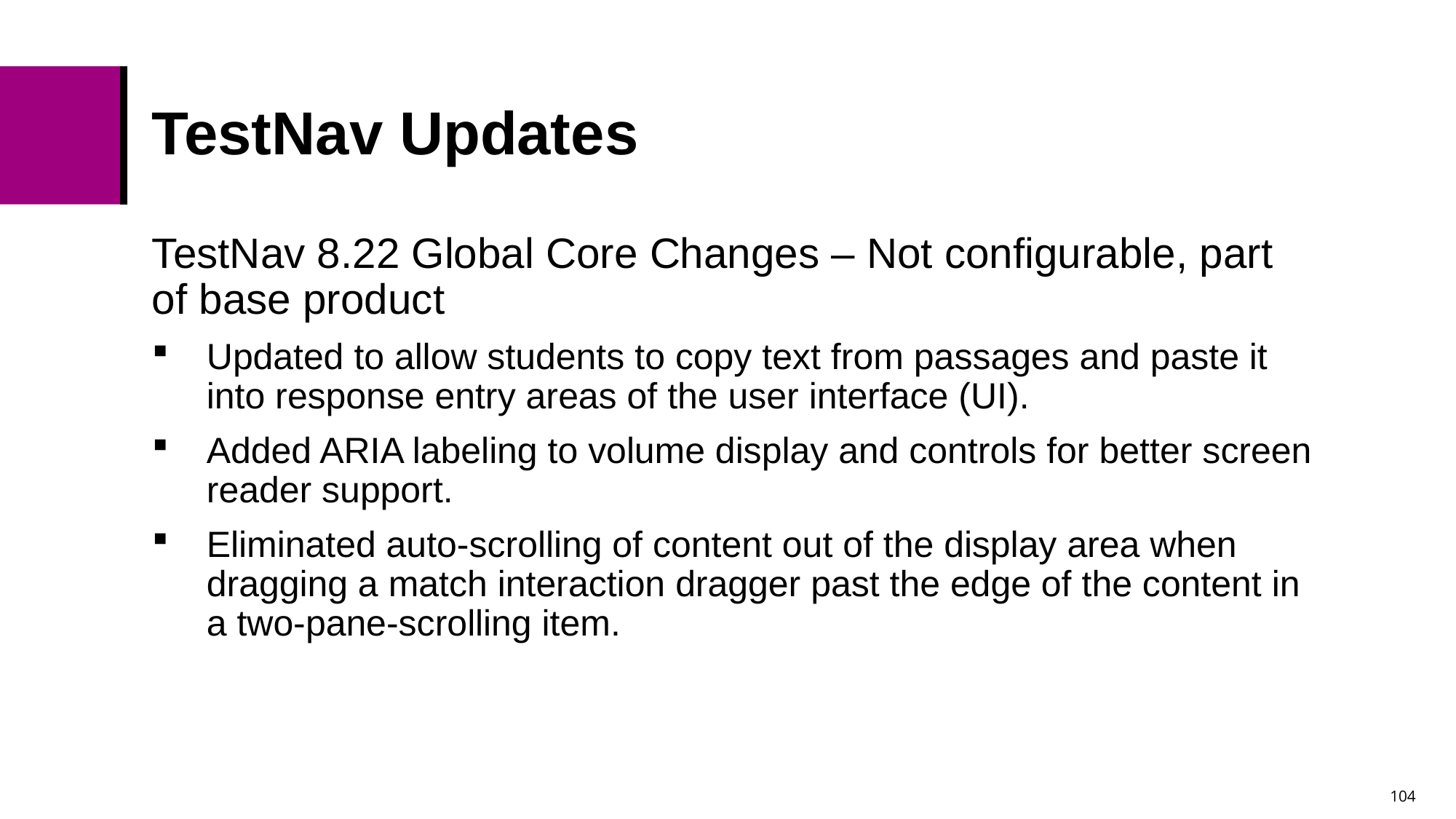

# TestNav Updates
TestNav 8.22 Global Core Changes – Not configurable, part of base product
Updated to allow students to copy text from passages and paste it into response entry areas of the user interface (UI).
Added ARIA labeling to volume display and controls for better screen reader support.
Eliminated auto-scrolling of content out of the display area when dragging a match interaction dragger past the edge of the content in a two-pane-scrolling item.

104